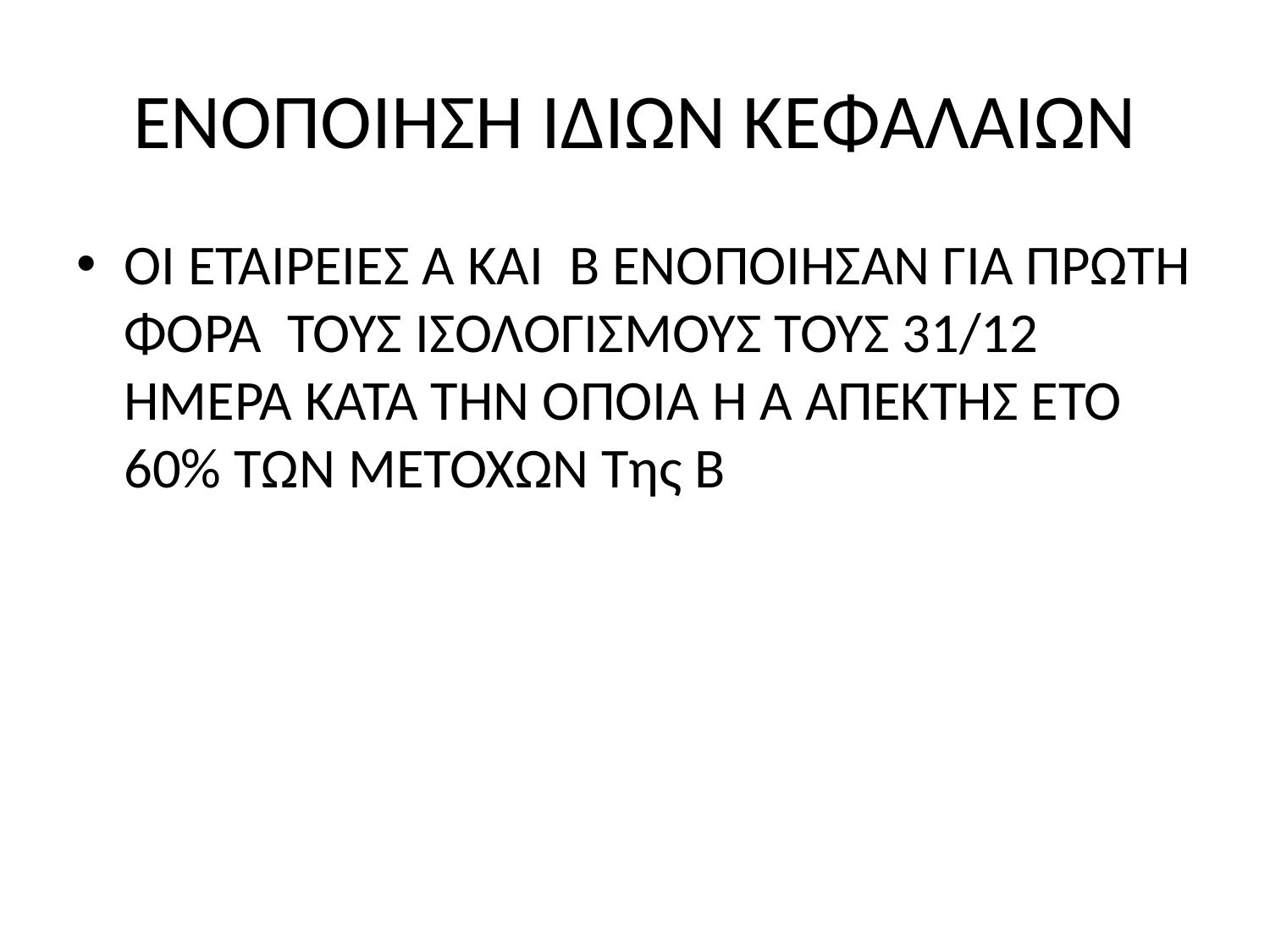

# ΕΝΟΠΟΙΗΣΗ ΙΔΙΩΝ ΚΕΦΑΛΑΙΩΝ
ΟΙ ΕΤΑΙΡΕΙΕΣ Α ΚΑΙ  Β ΕΝΟΠΟΙΗΣΑΝ ΓΙΑ ΠΡΩΤΗ ΦΟΡΑ  ΤΟΥΣ ΙΣΟΛΟΓΙΣΜΟΥΣ ΤΟΥΣ 31/12 ΗΜΕΡΑ ΚΑΤΆ ΤΗΝ ΟΠΟΙΑ Η Α ΑΠΕΚΤΗΣ ΕΤΟ 60% ΤΩΝ ΜΕΤΟΧΩΝ Της Β